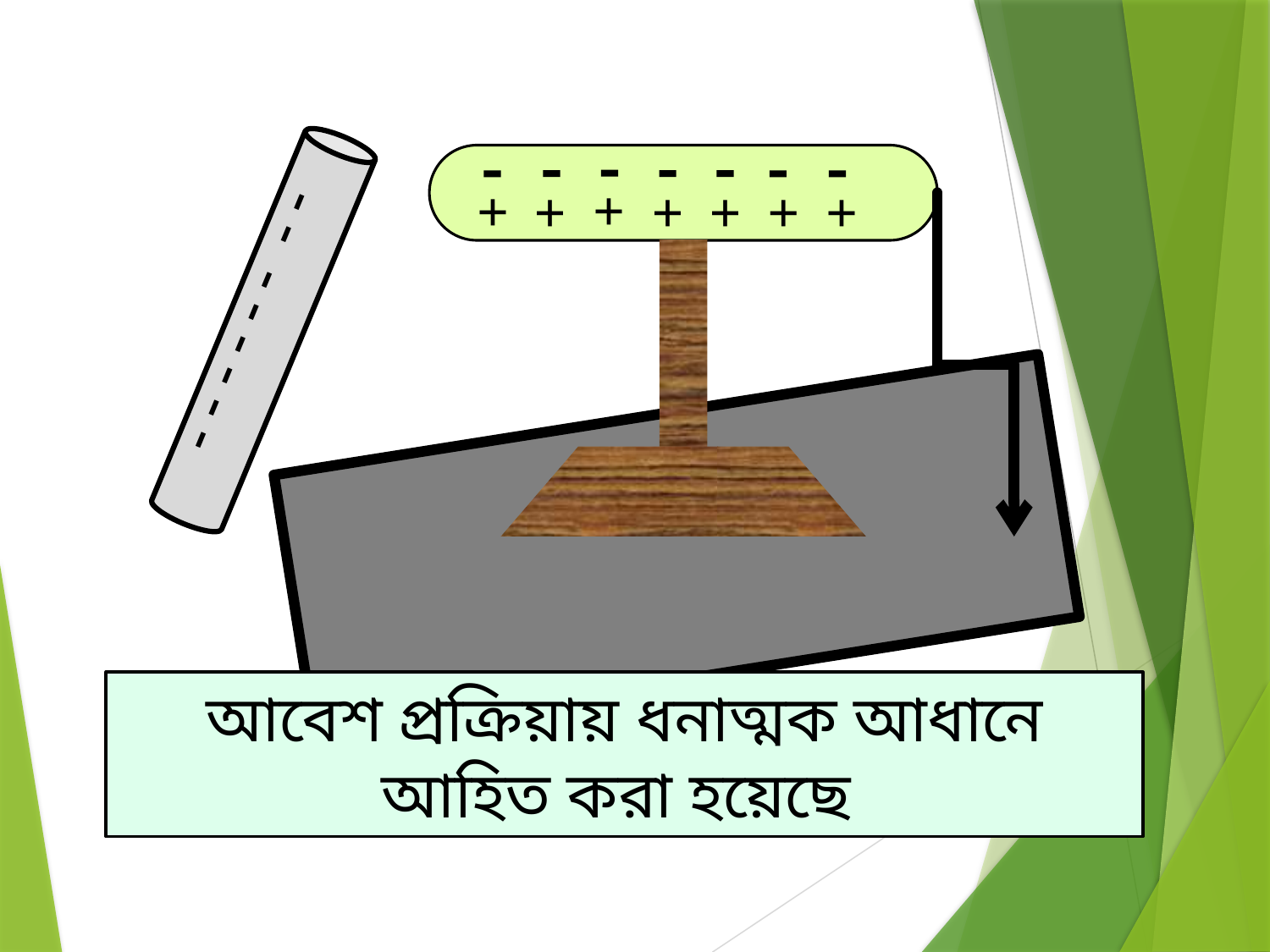

− −  − − − − − −
−
−
−
−
−
−
−

+
+
+
+
+
+
+

আবেশ প্রক্রিয়ায় ধনাত্মক আধানে আহিত করা হয়েছে